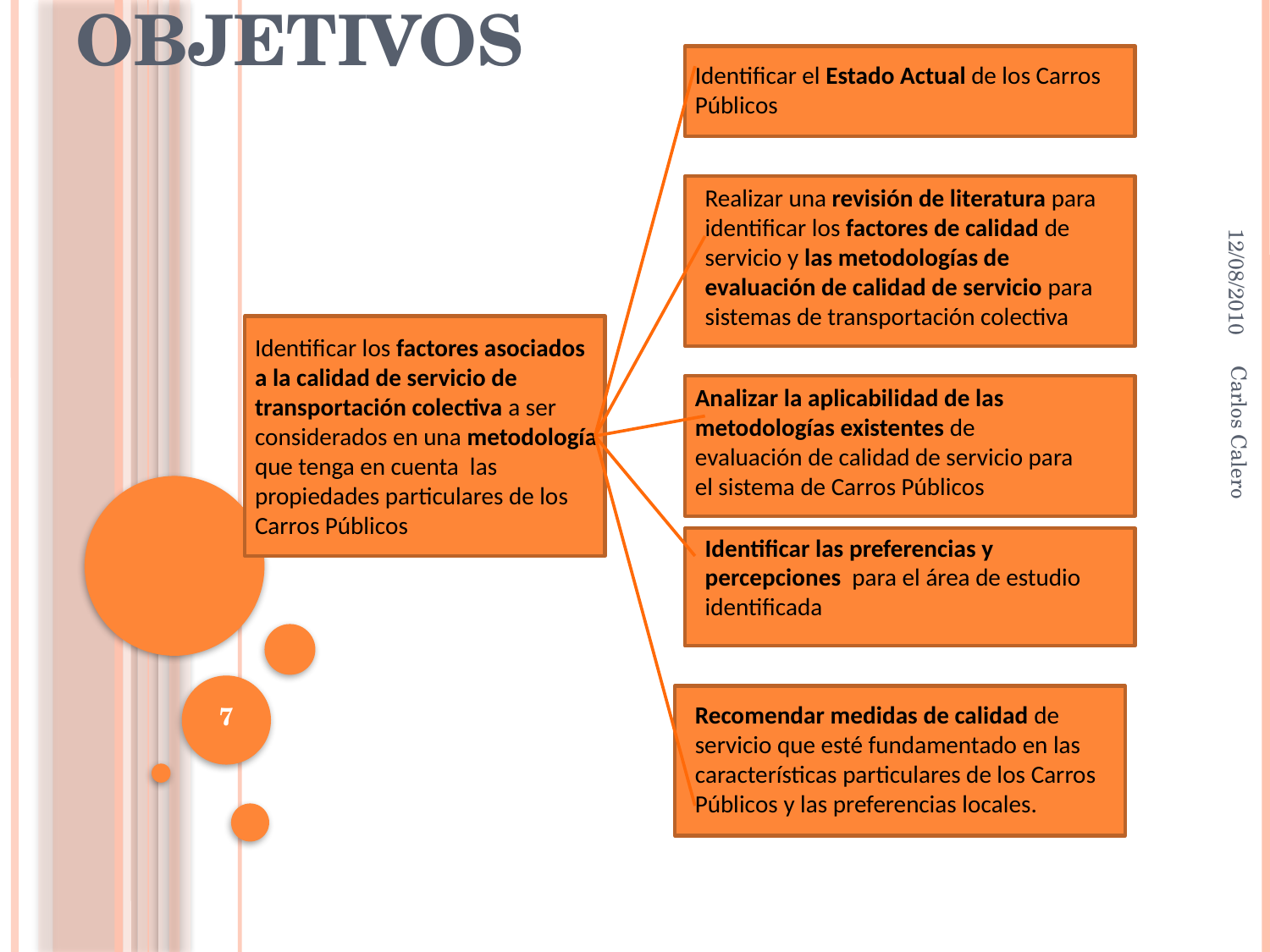

Objetivos

Identificar el Estado Actual de los Carros Públicos
12/08/2010

Realizar una revisión de literatura para identificar los factores de calidad de servicio y las metodologías de evaluación de calidad de servicio para sistemas de transportación colectiva

Identificar los factores asociados a la calidad de servicio de transportación colectiva a ser considerados en una metodología que tenga en cuenta  las propiedades particulares de los Carros Públicos

Analizar la aplicabilidad de las metodologías existentes de evaluación de calidad de servicio para el sistema de Carros Públicos
Identificar las preferencias y percepciones  para el área de estudio identificada

Carlos Calero
7

Recomendar medidas de calidad de servicio que esté fundamentado en las características particulares de los Carros Públicos y las preferencias locales.